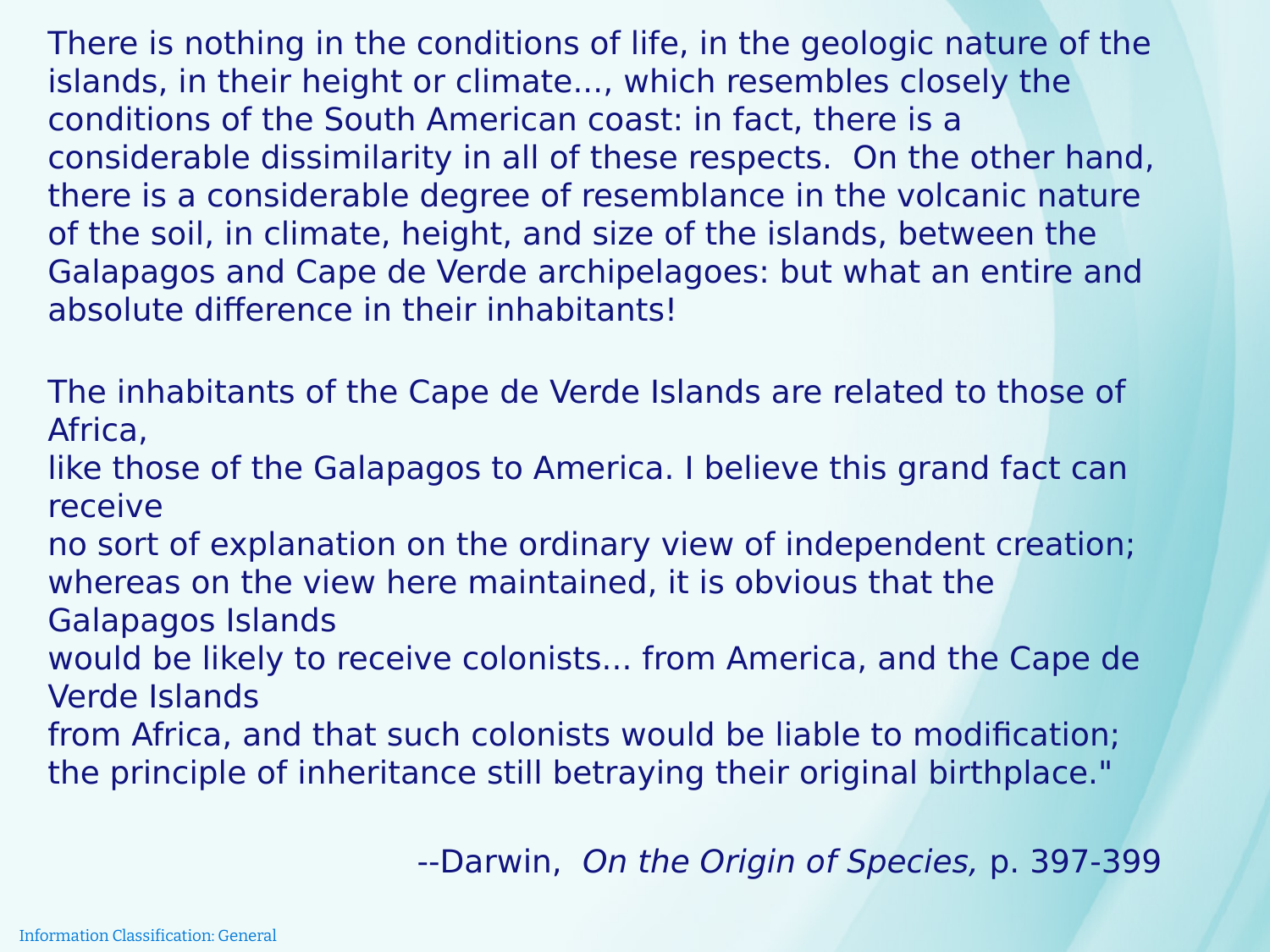

There is nothing in the conditions of life, in the geologic nature of the islands, in their height or climate..., which resembles closely the conditions of the South American coast: in fact, there is a considerable dissimilarity in all of these respects.  On the other hand, there is a considerable degree of resemblance in the volcanic nature of the soil, in climate, height, and size of the islands, between the Galapagos and Cape de Verde archipelagoes: but what an entire and absolute difference in their inhabitants!

The inhabitants of the Cape de Verde Islands are related to those of Africa,
like those of the Galapagos to America. I believe this grand fact can receive
no sort of explanation on the ordinary view of independent creation;
whereas on the view here maintained, it is obvious that the Galapagos Islands
would be likely to receive colonists... from America, and the Cape de Verde Islands
from Africa, and that such colonists would be liable to modification;
the principle of inheritance still betraying their original birthplace."

--Darwin,  On the Origin of Species, p. 397-399